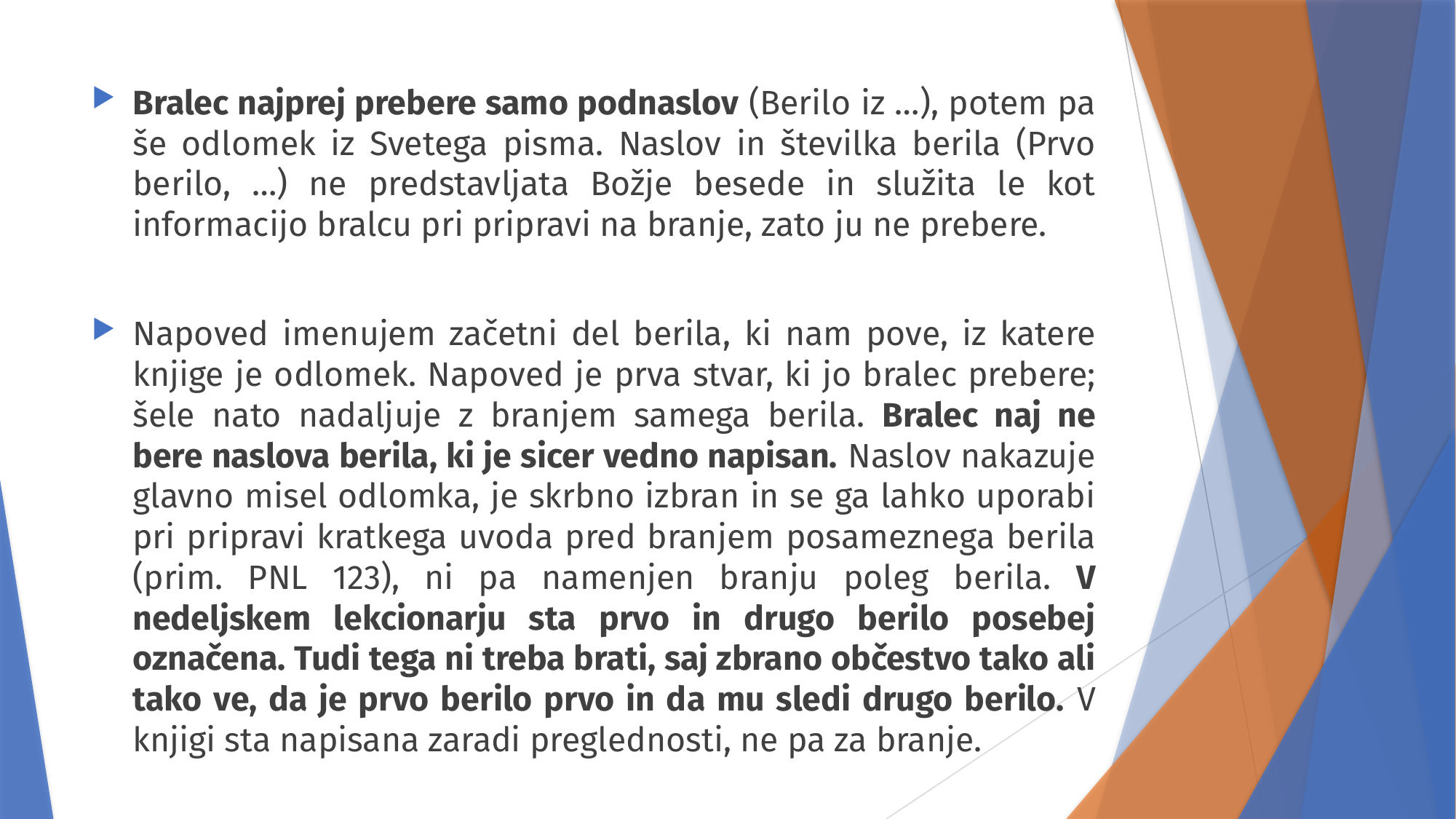

Bralec najprej prebere samo podnaslov (Berilo iz …), potem pa še odlomek iz Svetega pisma. Naslov in številka berila (Prvo berilo, …) ne predstavljata Božje besede in služita le kot informacijo bralcu pri pripravi na branje, zato ju ne prebere.

Napoved imenujem začetni del berila, ki nam pove, iz katere knjige je odlomek. Napoved je prva stvar, ki jo bralec prebere; šele nato nadaljuje z branjem samega berila. Bralec naj ne bere naslova berila, ki je sicer vedno napisan. Naslov nakazuje glavno misel odlomka, je skrbno izbran in se ga lahko uporabi pri pripravi kratkega uvoda pred branjem posameznega berila (prim. PNL 123), ni pa namenjen branju poleg berila. V nedeljskem lekcionarju sta prvo in drugo berilo posebej označena. Tudi tega ni treba brati, saj zbrano občestvo tako ali tako ve, da je prvo berilo prvo in da mu sledi drugo berilo. V knjigi sta napisana zaradi preglednosti, ne pa za branje.